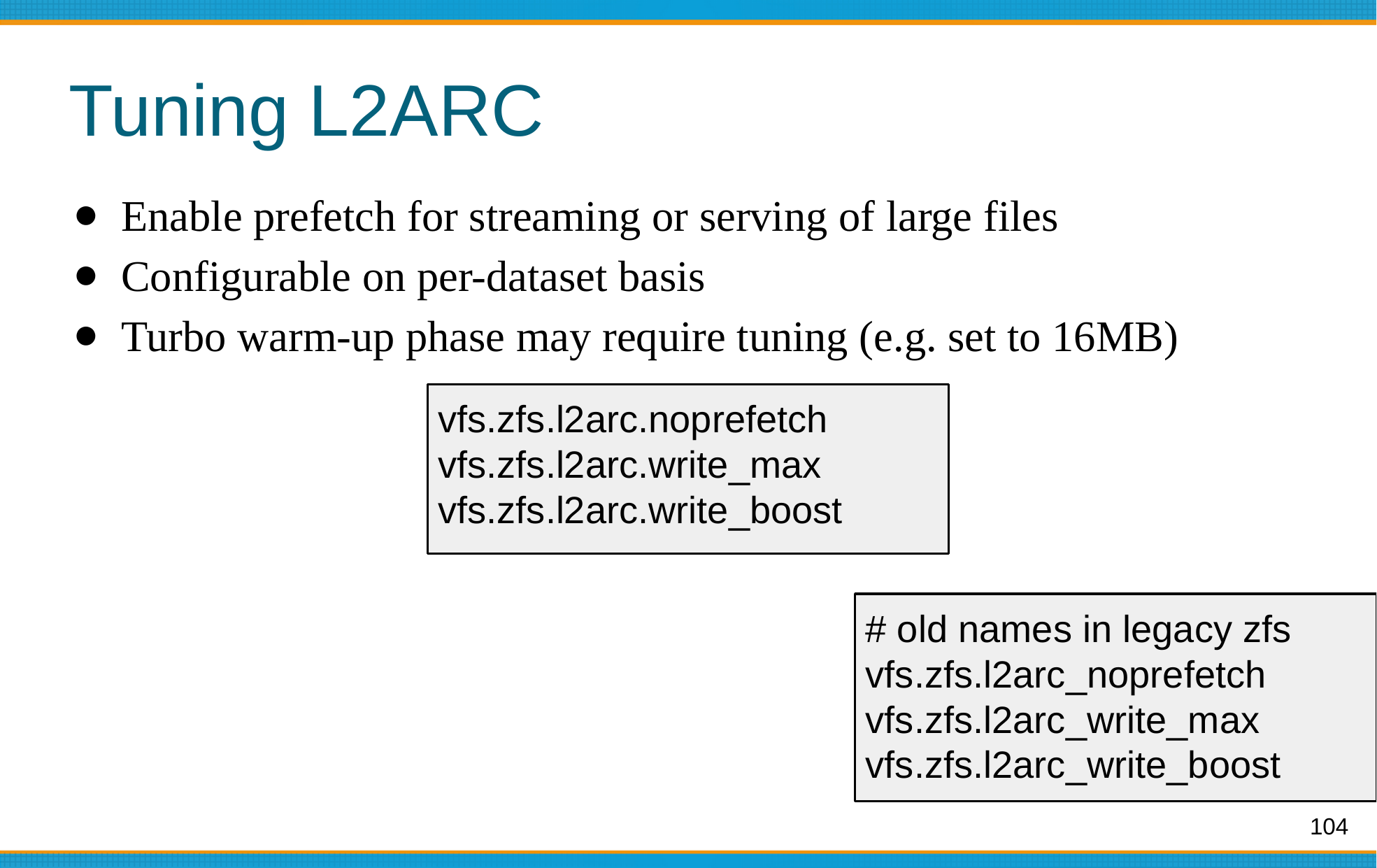

# Tuning L2ARC
Enable prefetch for streaming or serving of large files
Configurable on per-dataset basis
Turbo warm-up phase may require tuning (e.g. set to 16MB)
vfs.zfs.l2arc.noprefetch
vfs.zfs.l2arc.write_max
vfs.zfs.l2arc.write_boost
# old names in legacy zfs
vfs.zfs.l2arc_noprefetch
vfs.zfs.l2arc_write_max
vfs.zfs.l2arc_write_boost
104